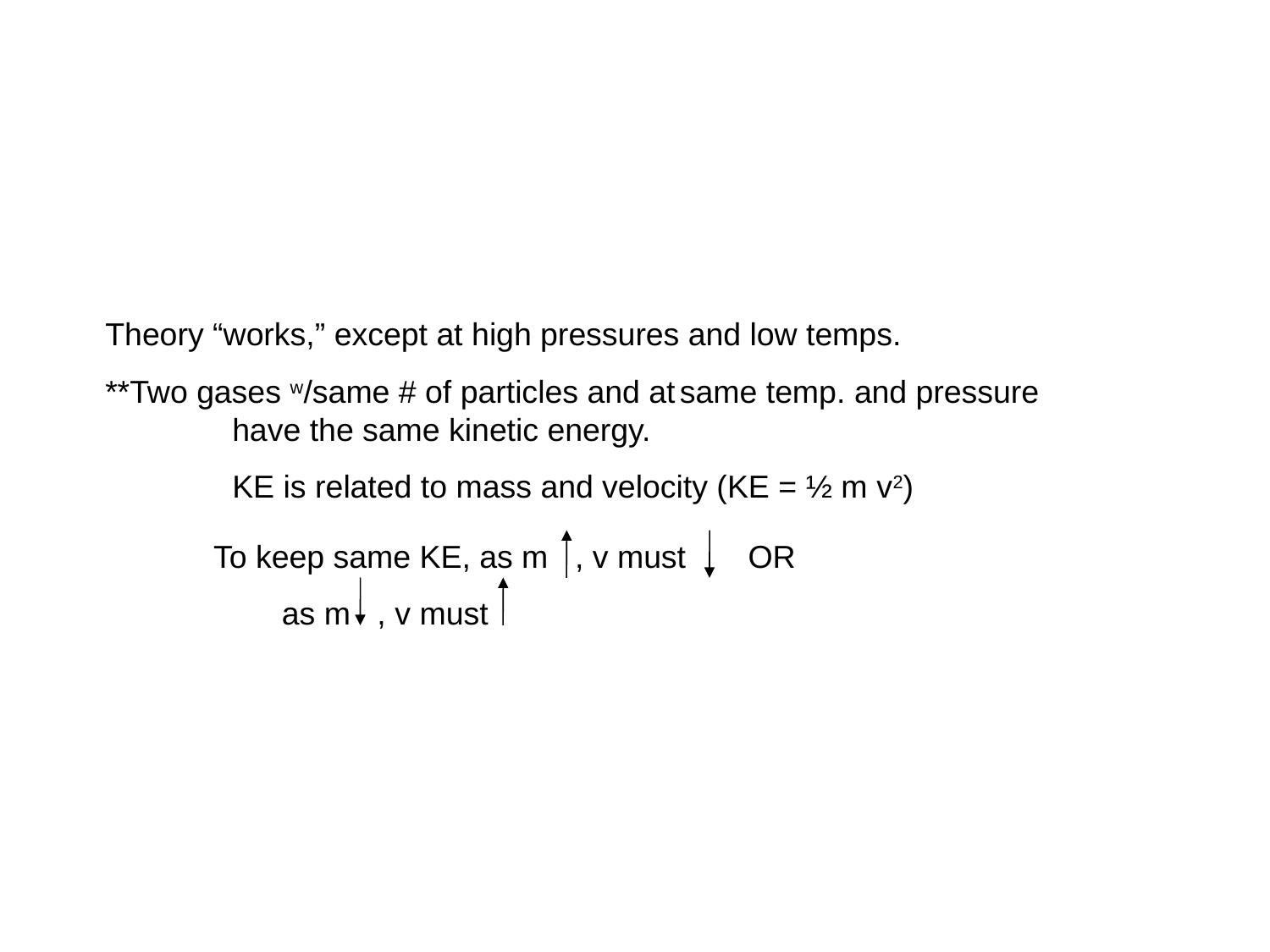

#
Theory “works,” except at high pressures and low temps.

**Two gases w/same # of particles and at same temp. and pressure
	have the same kinetic energy.

	KE is related to mass and velocity (KE = ½ m v2)

			 To keep same KE, as m   , v must       OR

		                       as m   , v must